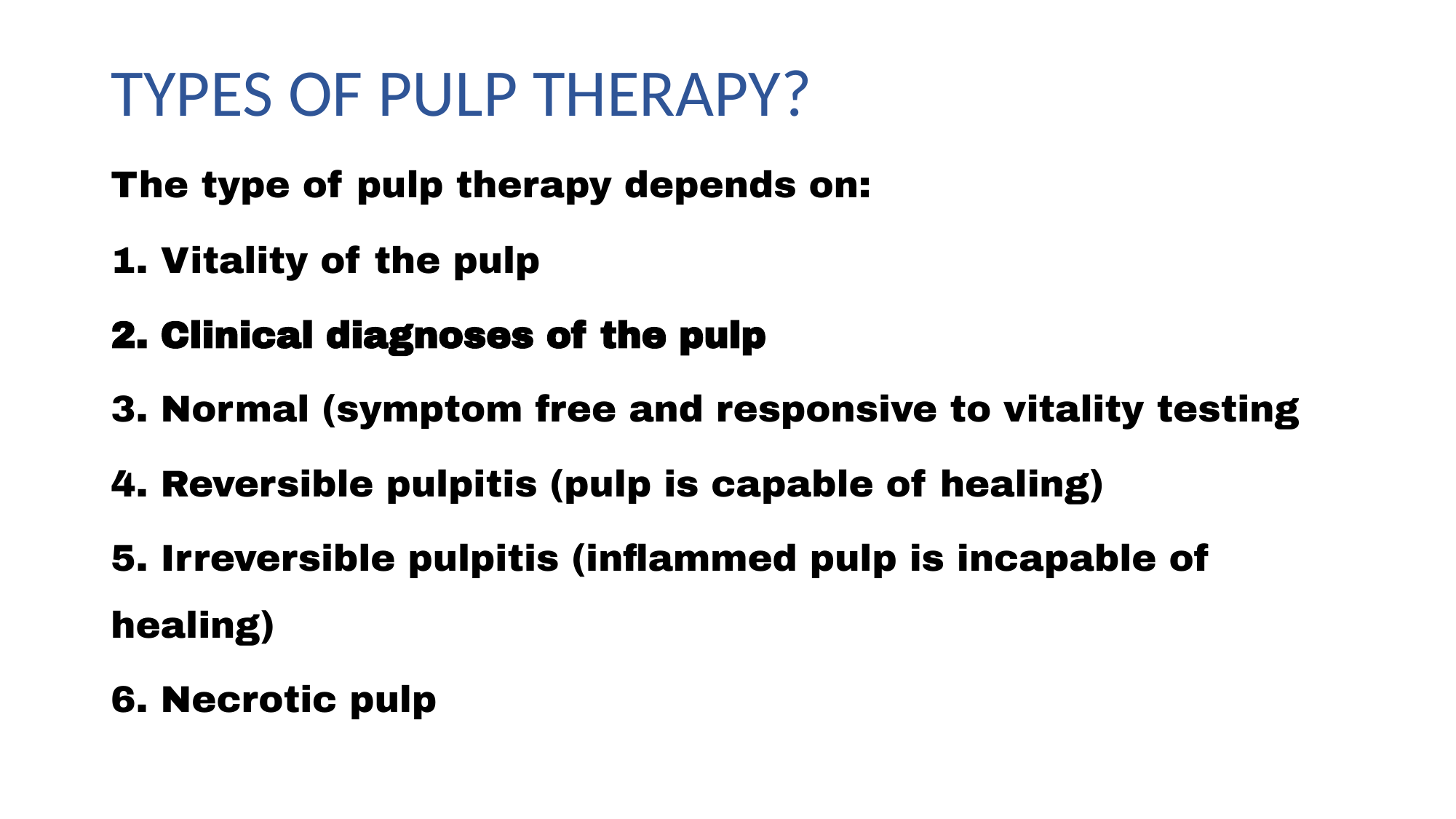

# Types of pulp therapy?
The type of pulp therapy depends on:
1. Vitality of the pulp
2. Clinical diagnoses of the pulp
3. Normal (symptom free and responsive to vitality testing
4. Reversible pulpitis (pulp is capable of healing)
5. Irreversible pulpitis (inflammed pulp is incapable of healing)
6. Necrotic pulp